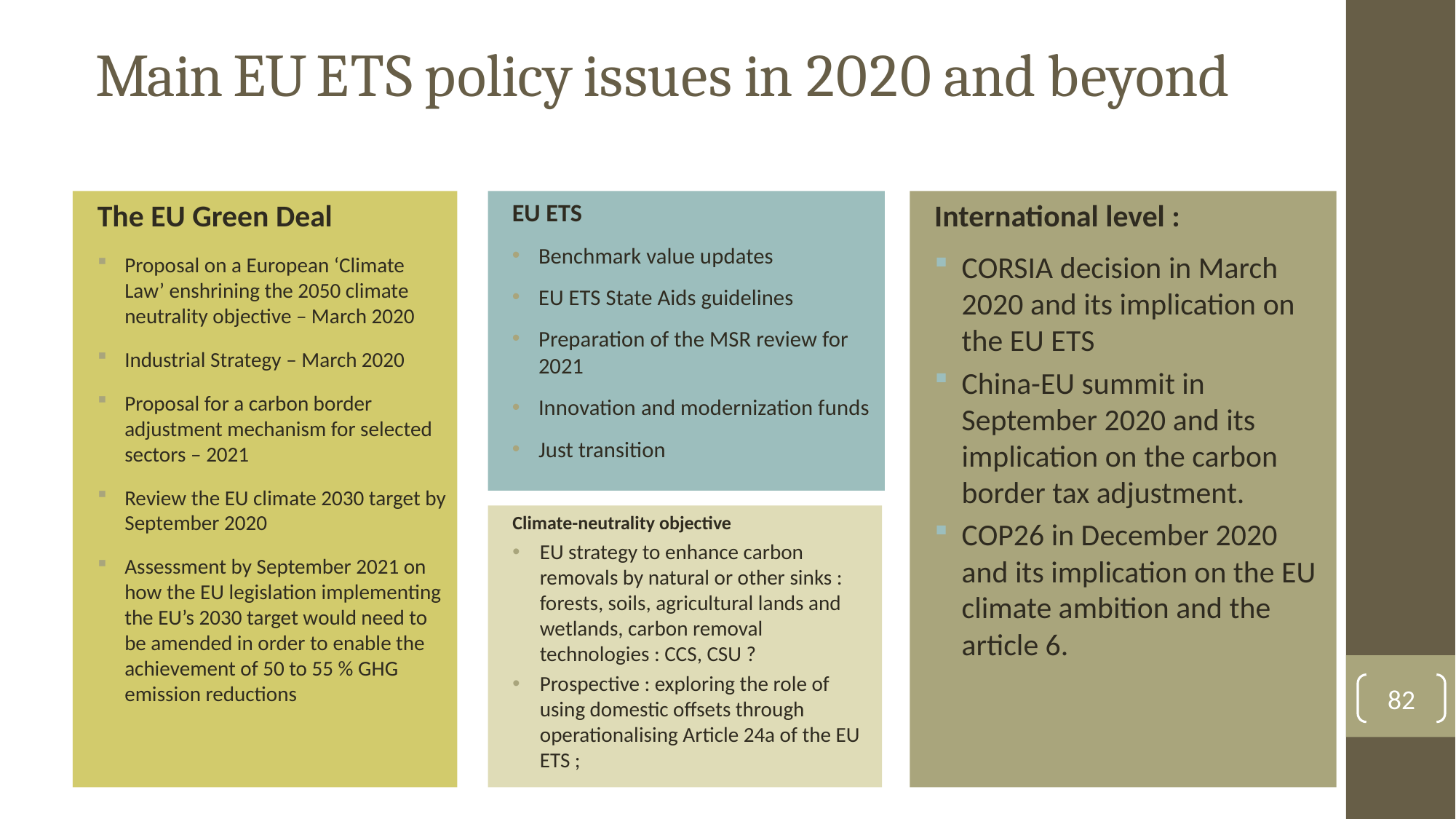

# Main EU ETS policy issues in 2020 and beyond
International level :
CORSIA decision in March 2020 and its implication on the EU ETS
China-EU summit in September 2020 and its implication on the carbon border tax adjustment.
COP26 in December 2020 and its implication on the EU climate ambition and the article 6.

The EU Green Deal
Proposal on a European ‘Climate Law’ enshrining the 2050 climate neutrality objective – March 2020
Industrial Strategy – March 2020
Proposal for a carbon border adjustment mechanism for selected sectors – 2021
Review the EU climate 2030 target by September 2020
Assessment by September 2021 on how the EU legislation implementing the EU’s 2030 target would need to be amended in order to enable the achievement of 50 to 55 % GHG emission reductions
EU ETS
Benchmark value updates
EU ETS State Aids guidelines
Preparation of the MSR review for 2021
Innovation and modernization funds
Just transition
Climate-neutrality objective
EU strategy to enhance carbon removals by natural or other sinks :  forests, soils, agricultural lands and wetlands, carbon removal technologies : CCS, CSU ?
Prospective : exploring the role of using domestic offsets through operationalising Article 24a of the EU ETS ;
82